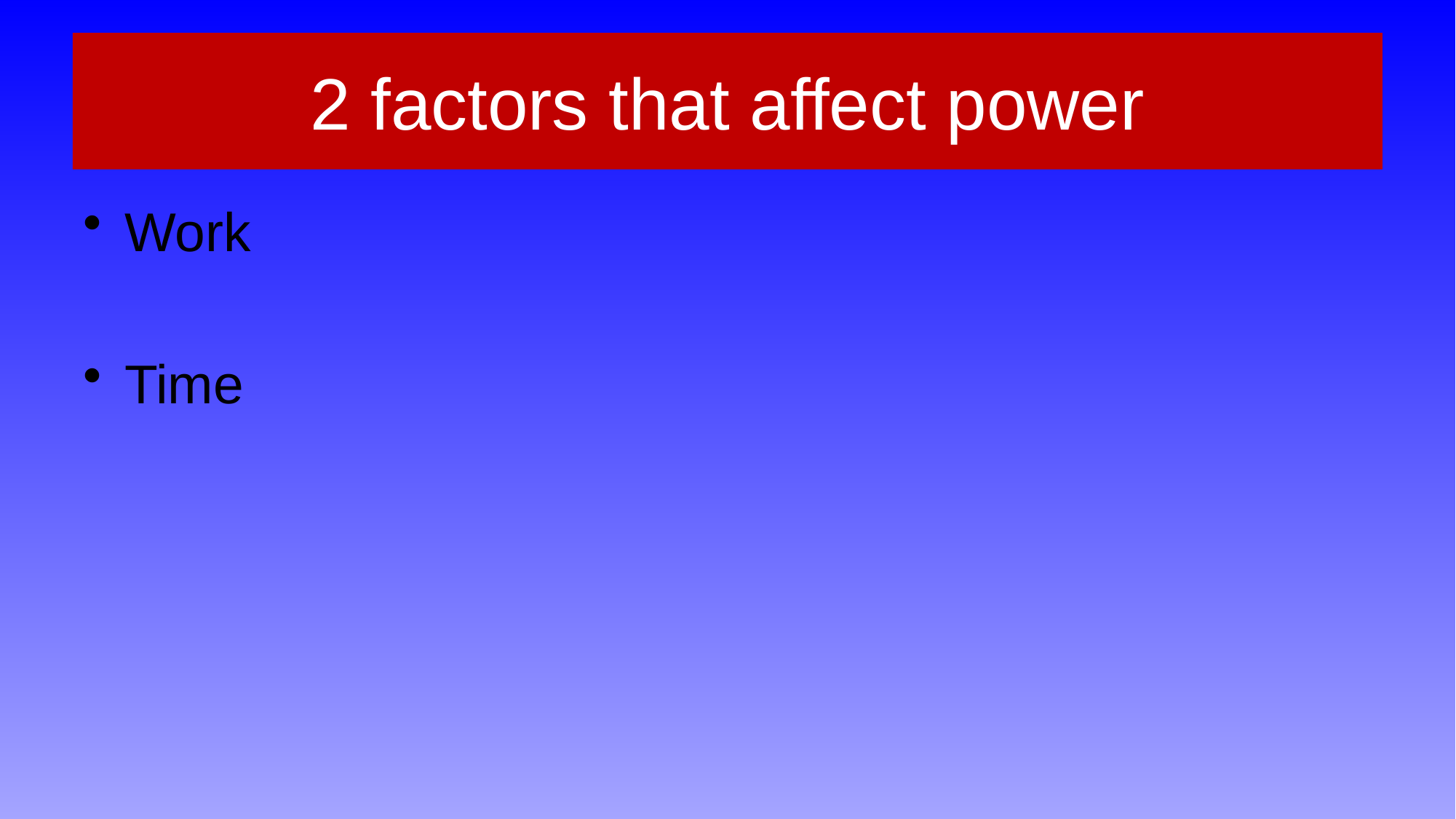

# 2 factors that affect power
Work

Time